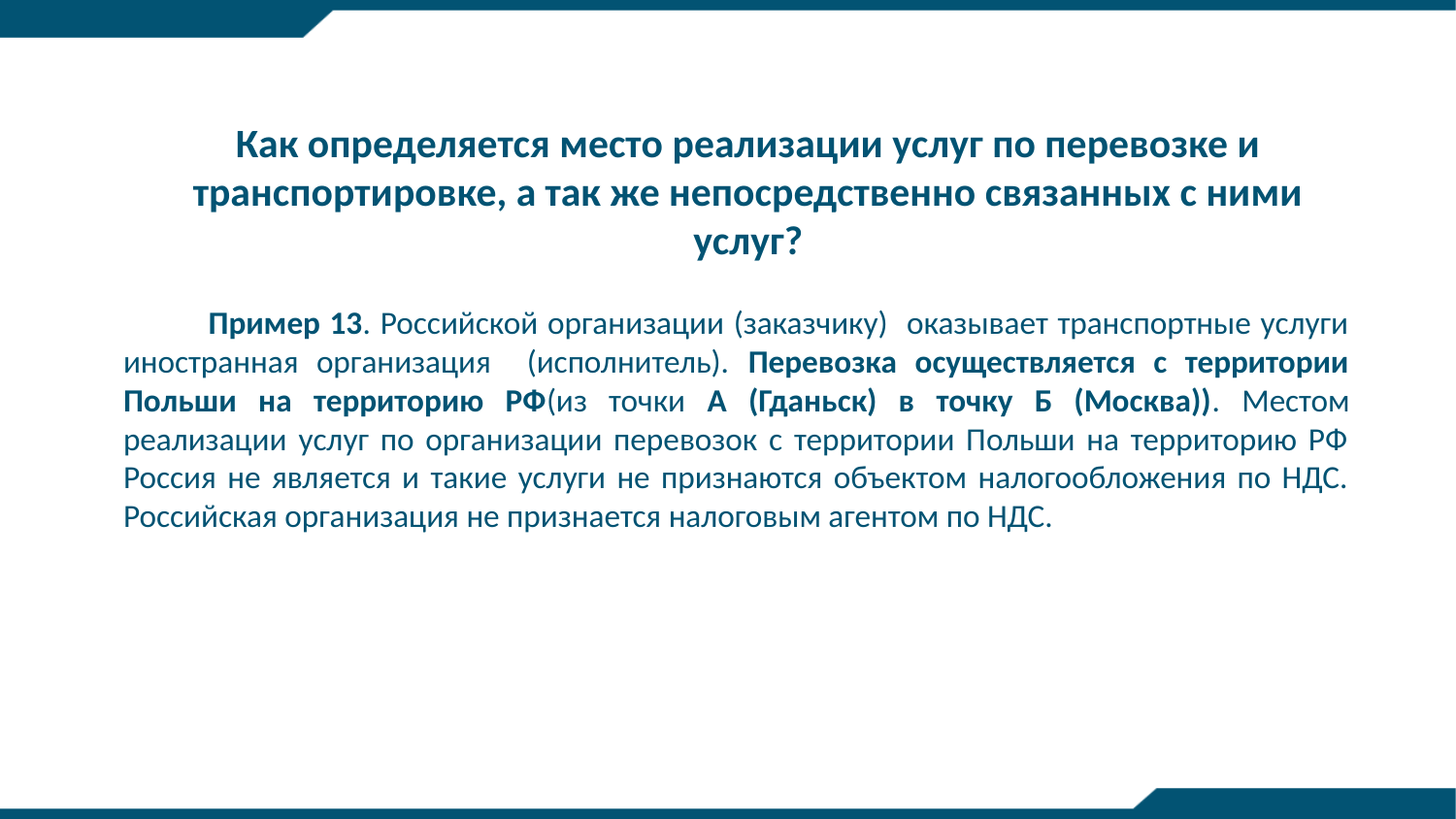

# Как определяется место реализации услуг по перевозке и транспортировке, а так же непосредственно связанных с ними услуг?
Пример 13. Российской организации (заказчику)  оказывает транспортные услуги иностранная организация  (исполнитель). Перевозка осуществляется с территории Польши на территорию РФ(из точки А (Гданьск) в точку Б (Москва)). Местом реализации услуг по организации перевозок с территории Польши на территорию РФ Россия не является и такие услуги не признаются объектом налогообложения по НДС. Российская организация не признается налоговым агентом по НДС.